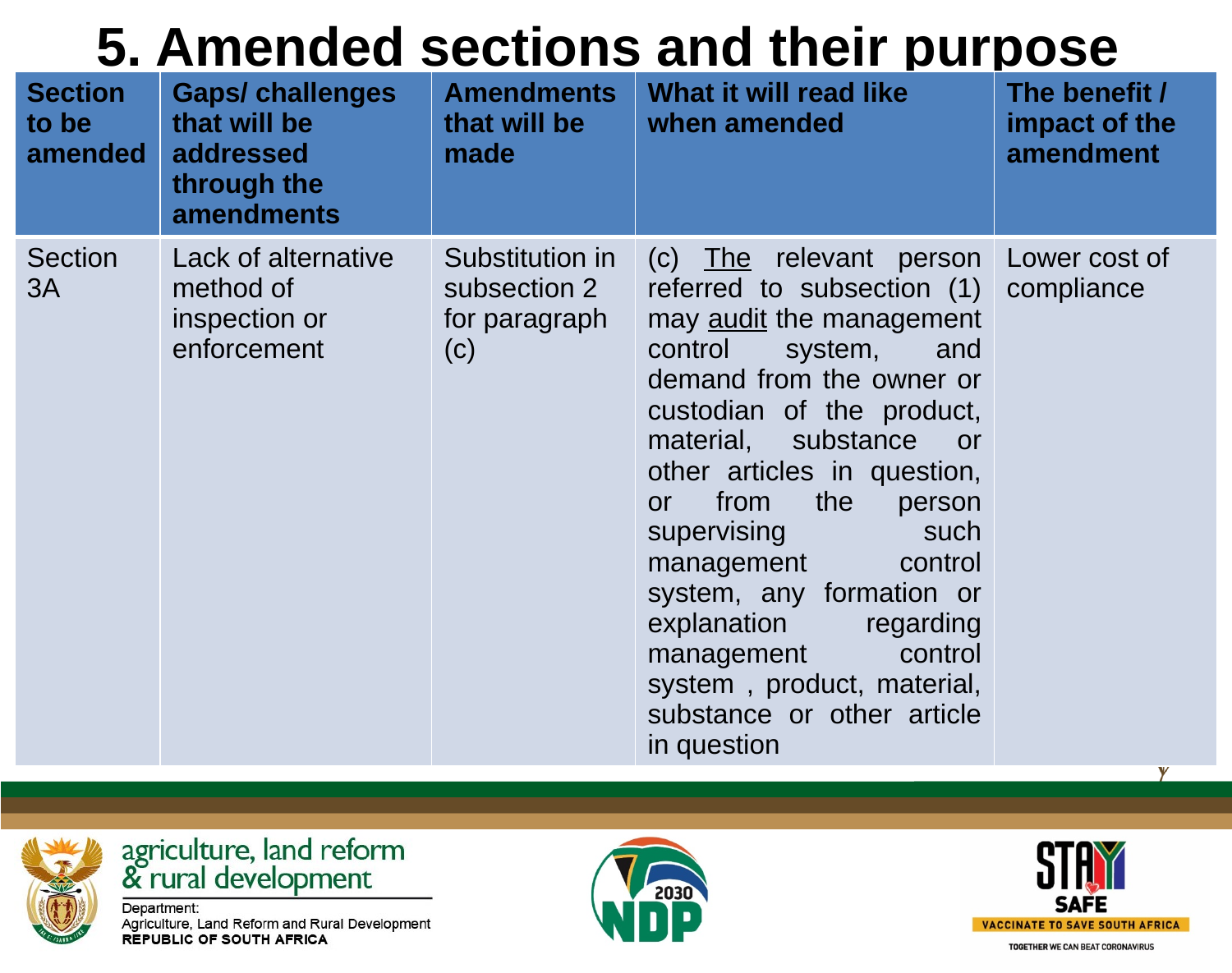

# 5. Amended sections and their purpose
| Section to be amended | Gaps/ challenges that will be addressed through the amendments | Amendments that will be made | What it will read like when amended | The benefit / impact of the amendment |
| --- | --- | --- | --- | --- |
| Section 3A | Lack of alternative method of inspection or enforcement | Substitution in subsection 2 for paragraph (c) | (c) The relevant person referred to subsection (1) may audit the management control system, and demand from the owner or custodian of the product, material, substance or other articles in question, or from the person supervising such management control system, any formation or explanation regarding management control system , product, material, substance or other article in question | Lower cost of compliance |